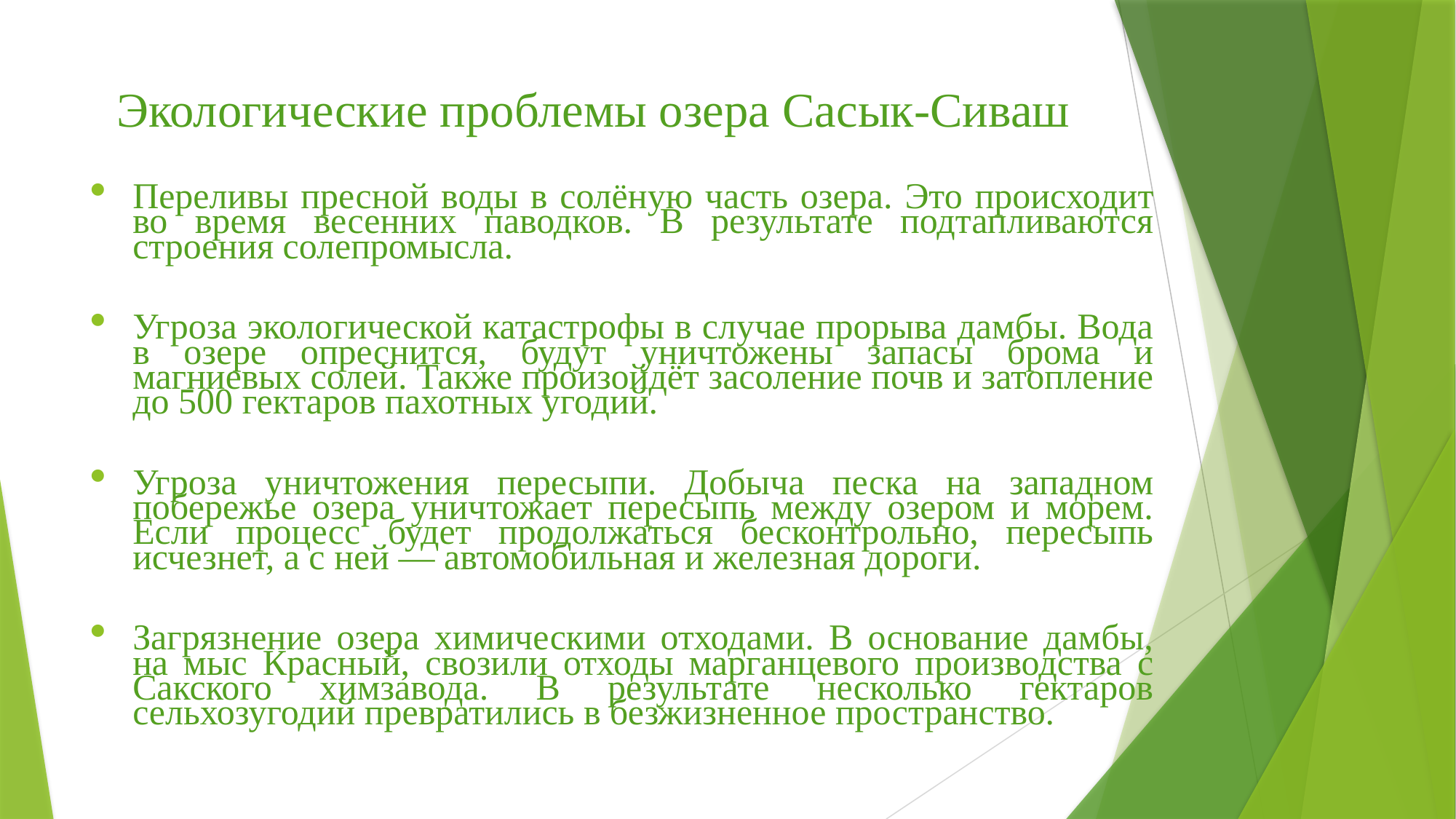

# Экологические проблемы озера Сасык-Сиваш

Переливы пресной воды в солёную часть озера. Это происходит во время весенних паводков. В результате подтапливаются строения солепромысла.

Угроза экологической катастрофы в случае прорыва дамбы. Вода в озере опреснится, будут уничтожены запасы брома и магниевых солей. Также произойдёт засоление почв и затопление до 500 гектаров пахотных угодий.

Угроза уничтожения пересыпи. Добыча песка на западном побережье озера уничтожает пересыпь между озером и морем. Если процесс будет продолжаться бесконтрольно, пересыпь исчезнет, а с ней — автомобильная и железная дороги.

Загрязнение озера химическими отходами. В основание дамбы, на мыс Красный, свозили отходы марганцевого производства с Сакского химзавода. В результате несколько гектаров сельхозугодий превратились в безжизненное пространство.